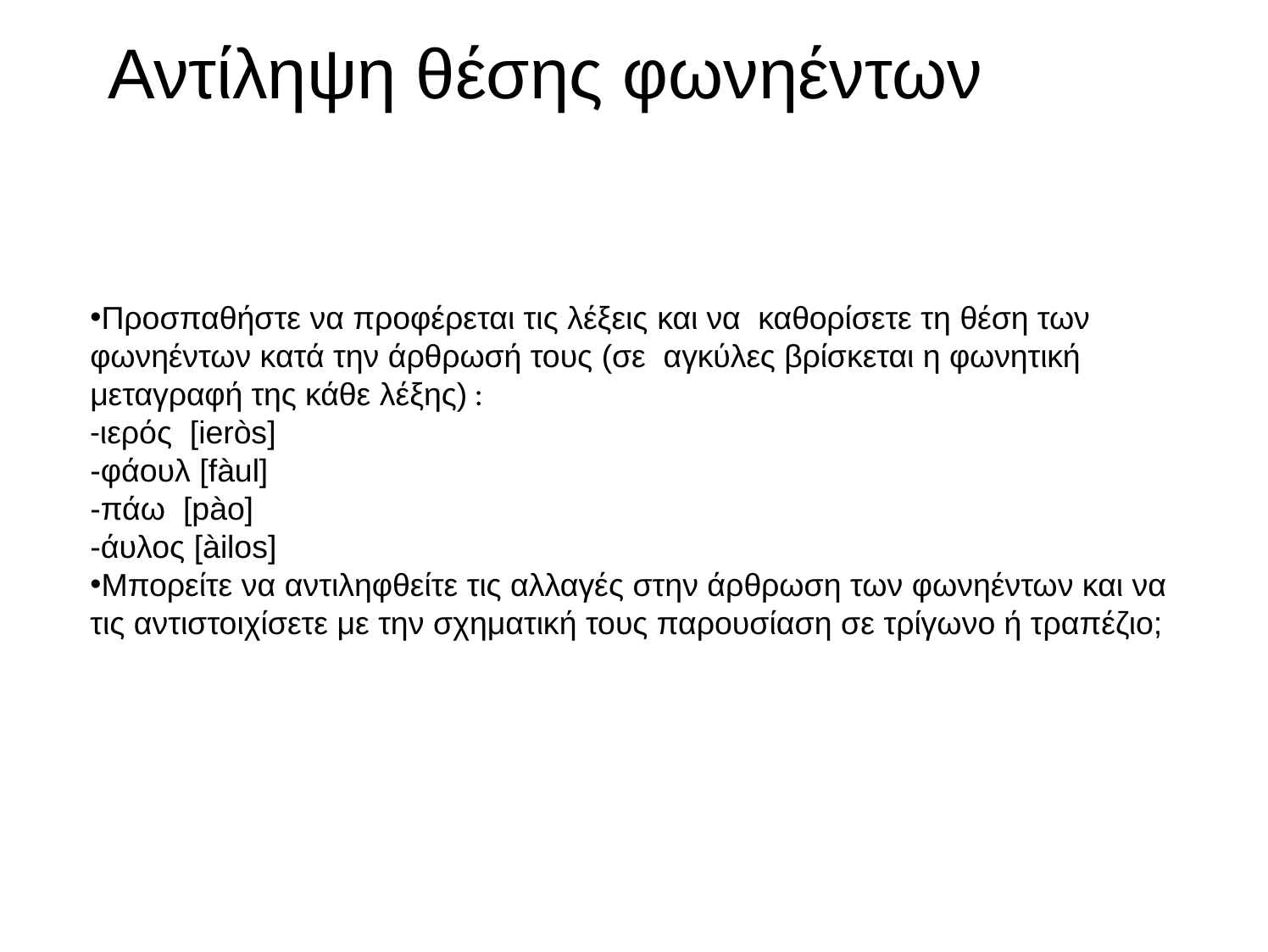

# Αντίληψη θέσης φωνηέντων
Προσπαθήστε να προφέρεται τις λέξεις και να  καθορίσετε τη θέση των φωνηέντων κατά την άρθρωσή τους (σε  αγκύλες βρίσκεται η φωνητική μεταγραφή της κάθε λέξης) :
-ιερός  [ieròs]
-φάουλ [fàul]
-πάω  [pào]
-άυλος [àilos]
Μπορείτε να αντιληφθείτε τις αλλαγές στην άρθρωση των φωνηέντων και να τις αντιστοιχίσετε με την σχηματική τους παρουσίαση σε τρίγωνο ή τραπέζιο;